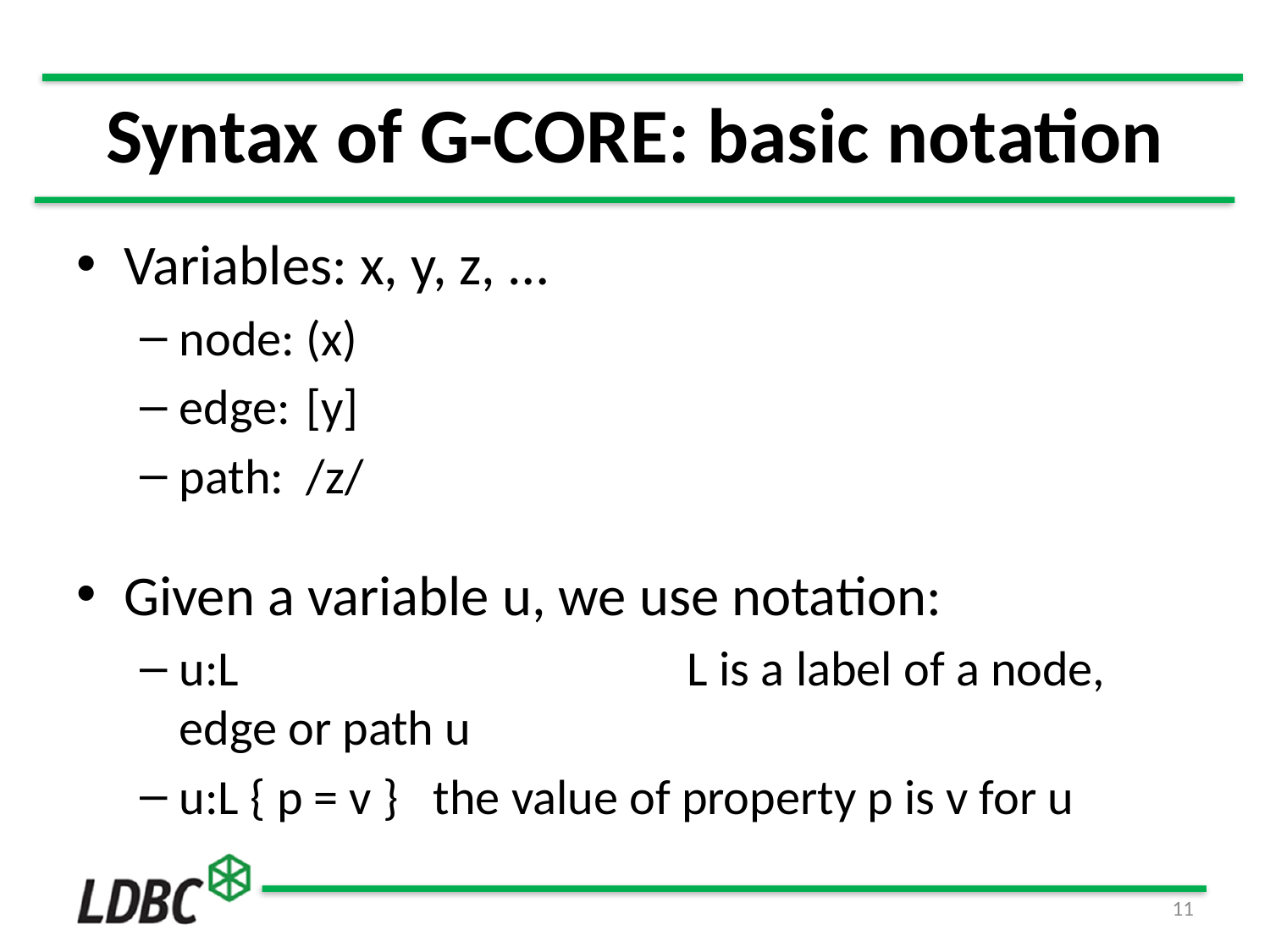

# Syntax of G-CORE: basic notation
Variables: x, y, z, …
node:	(x)
edge:	[y]
path:	/z/

Given a variable u, we use notation:
u:L 				L is a label of a node, edge or path u
u:L { p = v }  	the value of property p is v for u

11